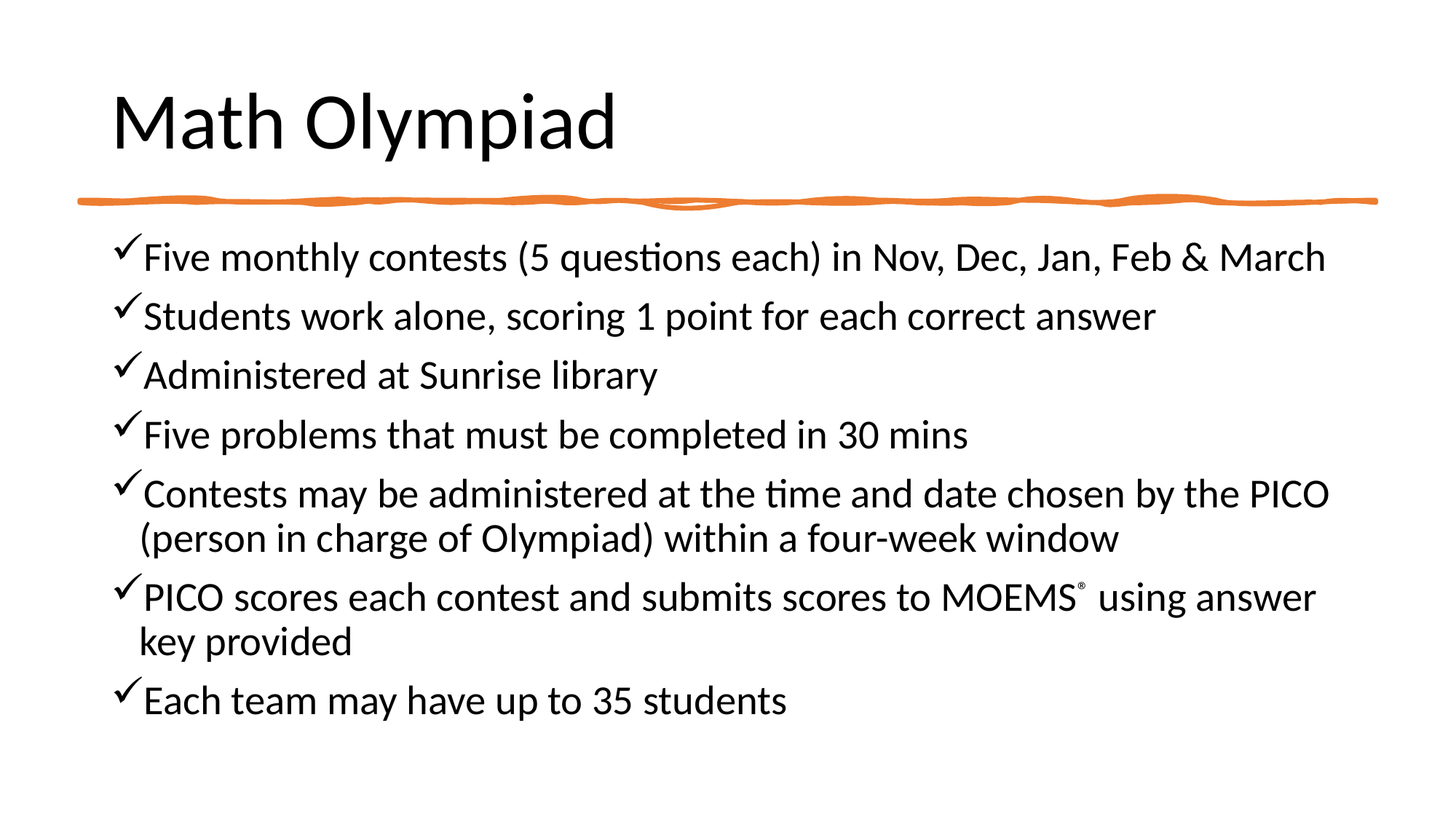

# Math Olympiad

Five monthly contests (5 questions each) in Nov, Dec, Jan, Feb & March
Students work alone, scoring 1 point for each correct answer
Administered at Sunrise library
Five problems that must be completed in 30 mins
Contests may be administered at the time and date chosen by the PICO (person in charge of Olympiad) within a four-week window
PICO scores each contest and submits scores to MOEMS® using answer key provided
Each team may have up to 35 students